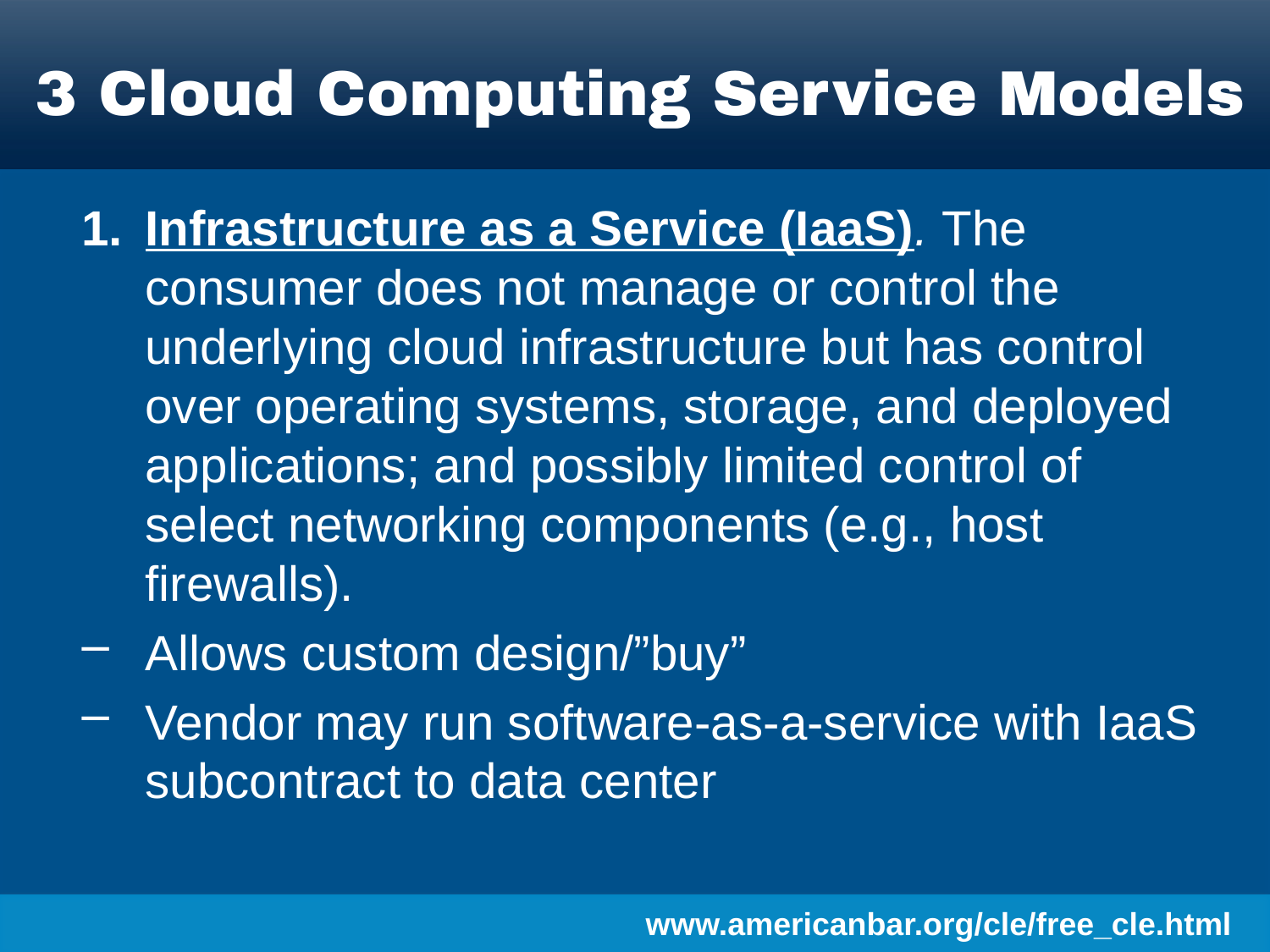

# 3 Cloud Computing Service Models
Infrastructure as a Service (IaaS). The consumer does not manage or control the underlying cloud infrastructure but has control over operating systems, storage, and deployed applications; and possibly limited control of select networking components (e.g., host firewalls).
Allows custom design/”buy”
Vendor may run software-as-a-service with IaaS subcontract to data center